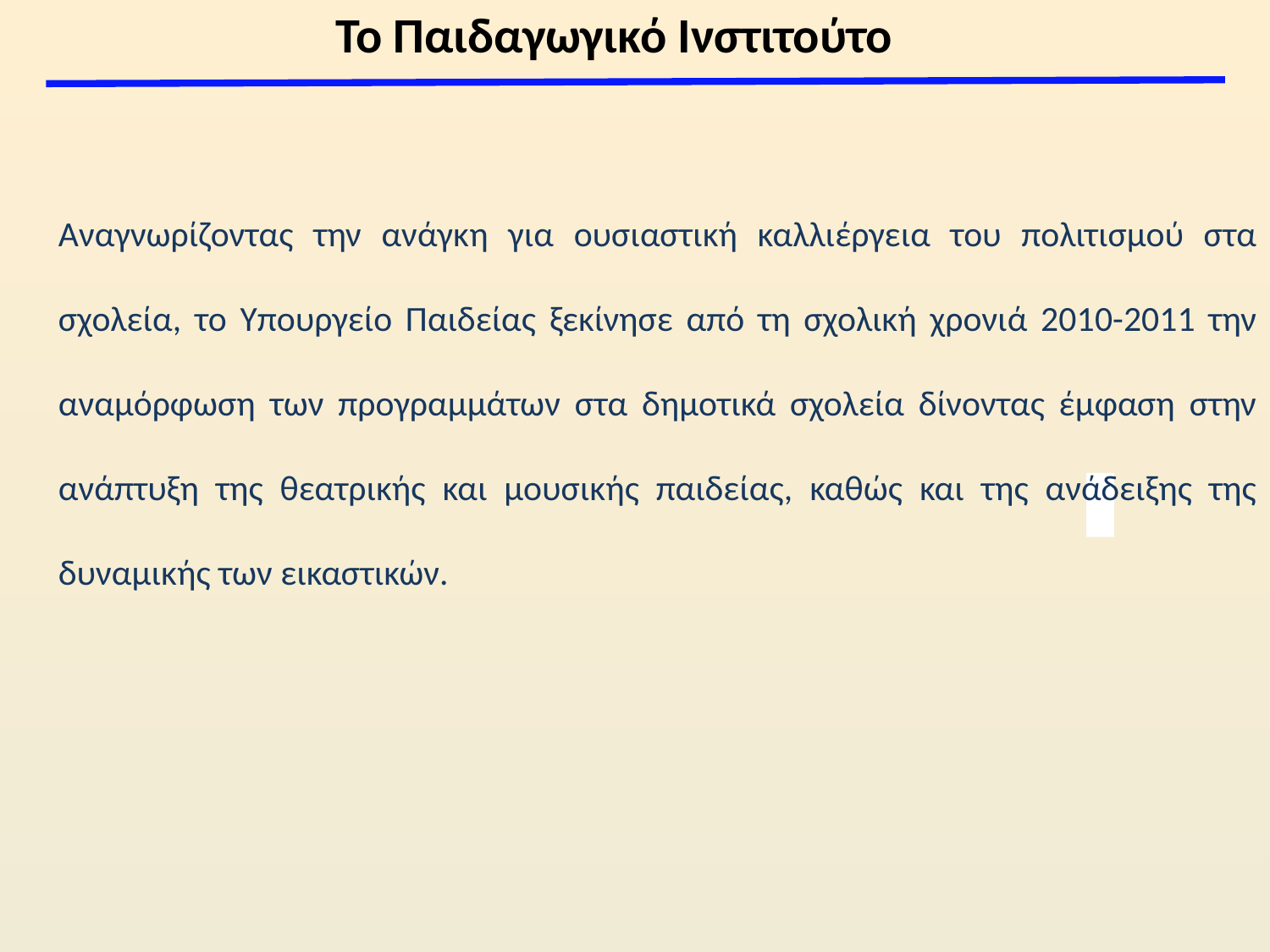

Το Παιδαγωγικό Ινστιτούτο
Αναγνωρίζοντας την ανάγκη για ουσιαστική καλλιέργεια του πολιτισμού στα σχολεία, το Υπουργείο Παιδείας ξεκίνησε από τη σχολική χρονιά 2010-2011 την αναμόρφωση των προγραμμάτων στα δημοτικά σχολεία δίνοντας έμφαση στην ανάπτυξη της θεατρικής και μουσικής παιδείας, καθώς και της ανάδειξης της δυναμικής των εικαστικών.